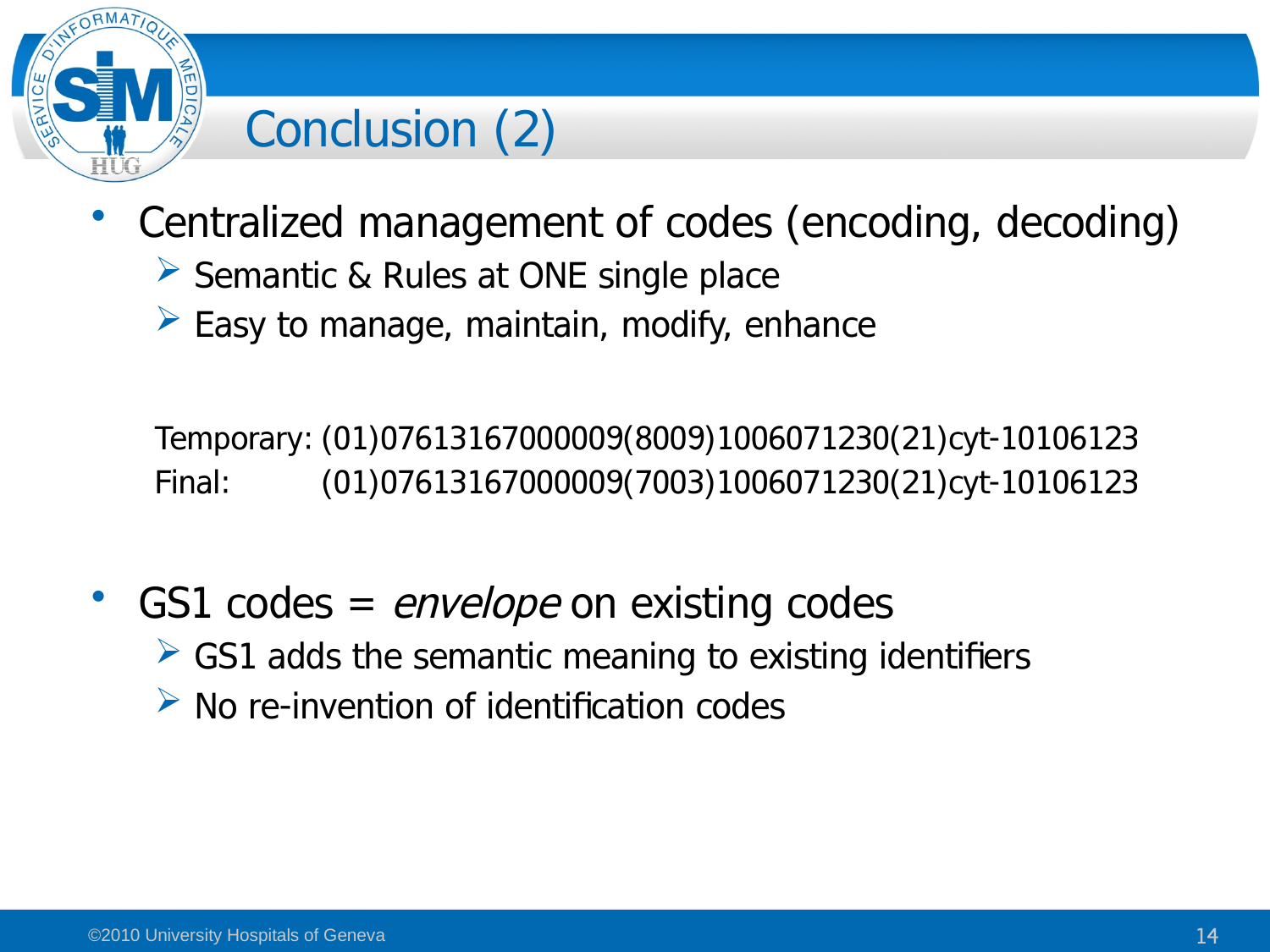

# Conclusion (2)
Centralized management of codes (encoding, decoding)
Semantic & Rules at ONE single place
Easy to manage, maintain, modify, enhance

Temporary:	(01)07613167000009(8009)1006071230(21)cyt-10106123
Final:	(01)07613167000009(7003)1006071230(21)cyt-10106123

GS1 codes = envelope on existing codes
GS1 adds the semantic meaning to existing identifiers
No re-invention of identification codes